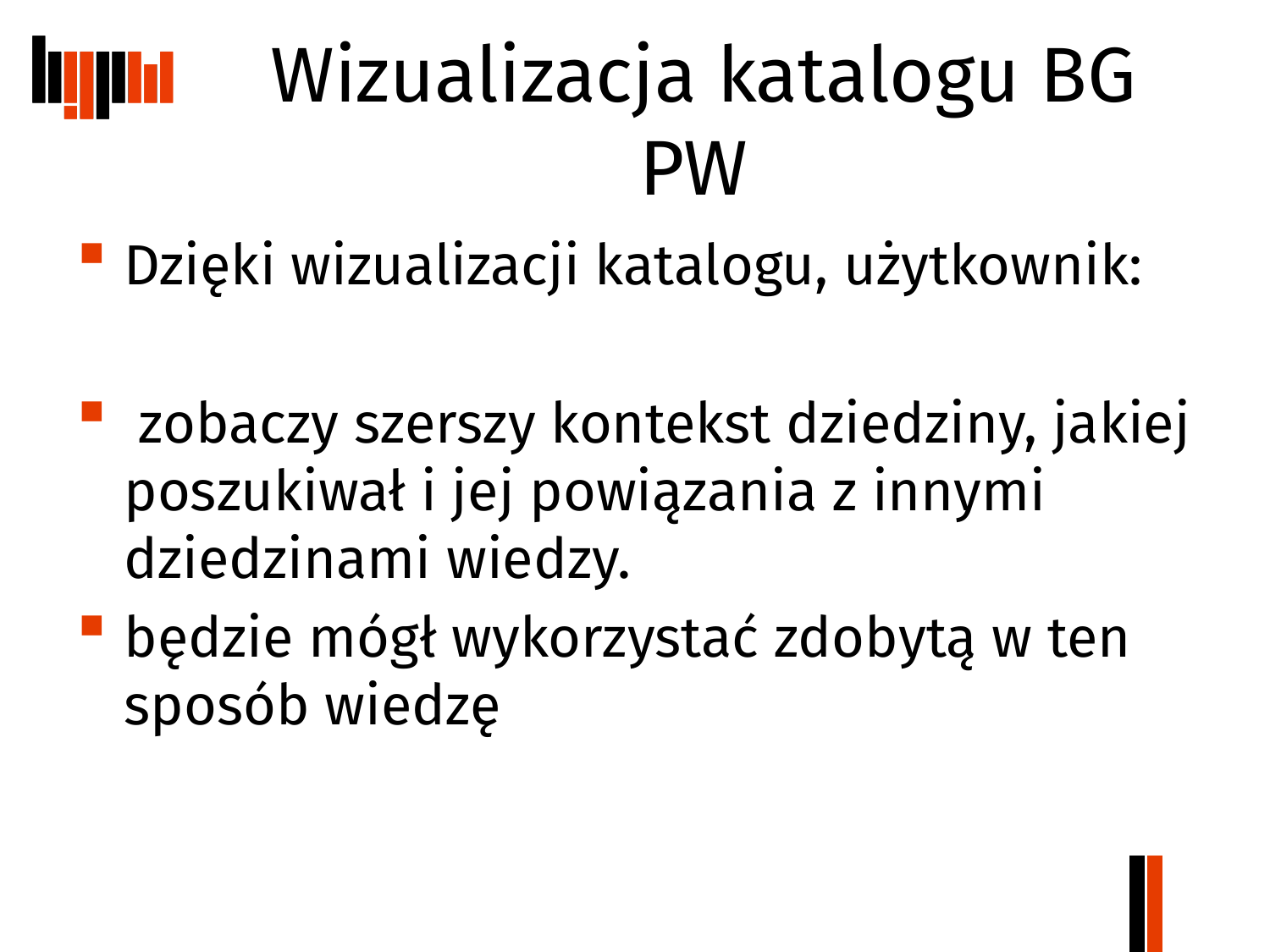

# Wizualizacja katalogu BG PW
Dzięki wizualizacji katalogu, użytkownik:

 zobaczy szerszy kontekst dziedziny, jakiej poszukiwał i jej powiązania z innymi dziedzinami wiedzy.
będzie mógł wykorzystać zdobytą w ten sposób wiedzę